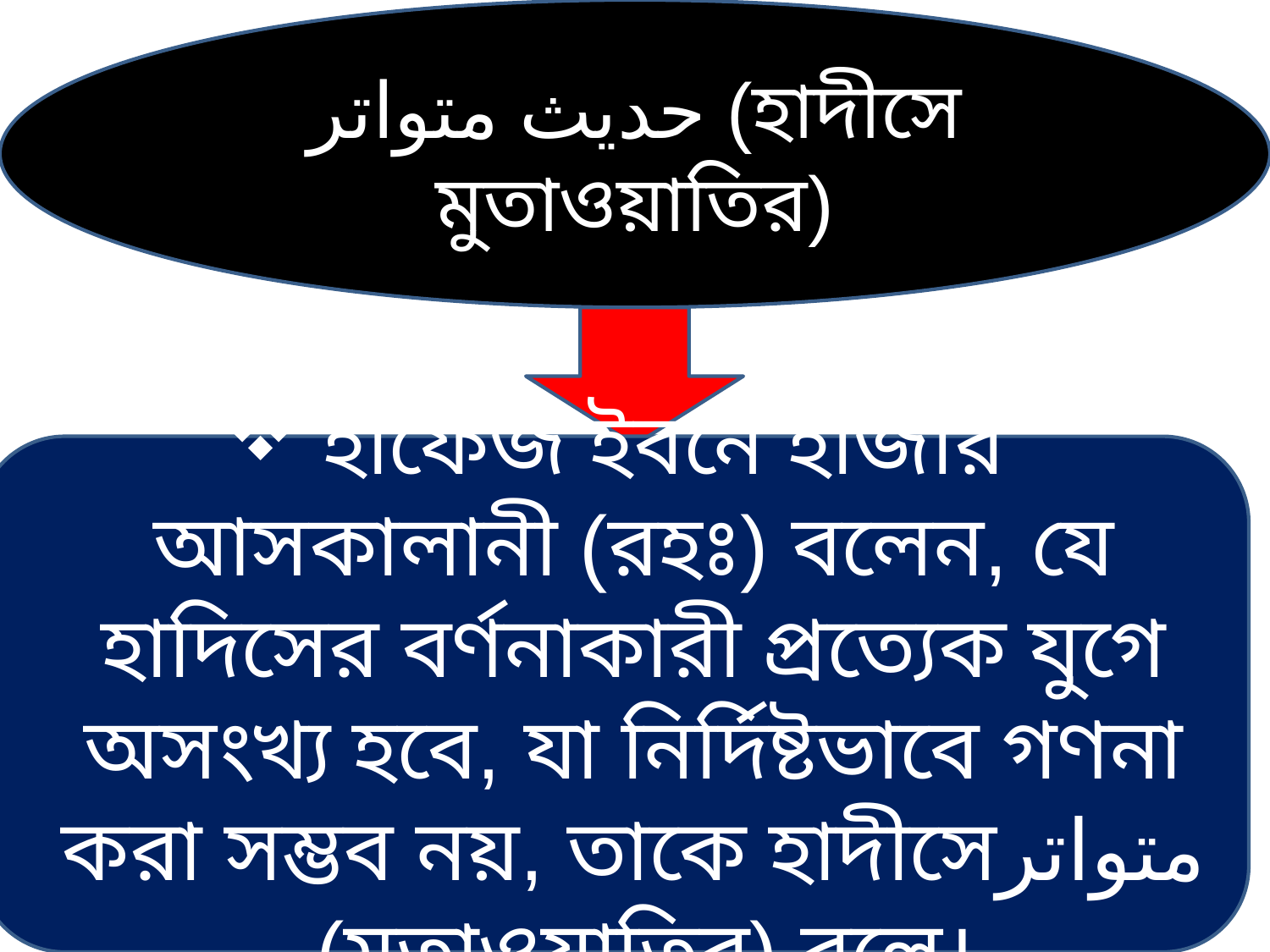

حديث متواتر (হাদীসে মুতাওয়াতির)

 হাফেজ ইবনে হাজার আসকালানী (রহঃ) বলেন, যে হাদিসের বর্ণনাকারী প্রত্যেক যুগে অসংখ্য হবে, যা নির্দিষ্টভাবে গণনা করা সম্ভব নয়, তাকে হাদীসেمتواتر  (মুতাওয়াতির) বলে।